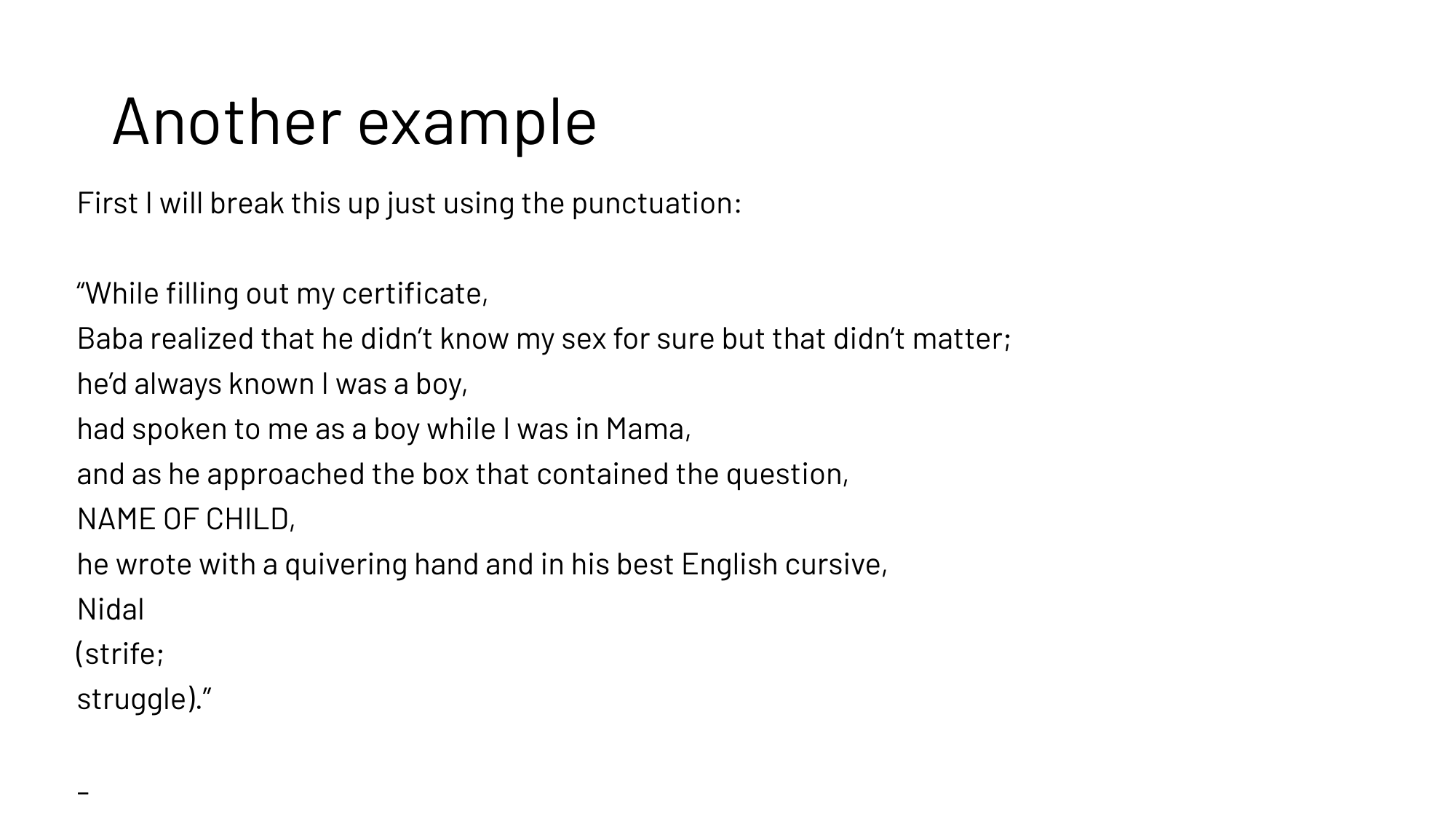

# Another example
First I will break this up just using the punctuation:

“While filling out my certificate,
Baba realized that he didn’t know my sex for sure but that didn’t matter;
he’d always known I was a boy,
had spoken to me as a boy while I was in Mama,
and as he approached the box that contained the question,
NAME OF CHILD,
he wrote with a quivering hand and in his best English cursive,
Nidal
(strife;
struggle).”

-